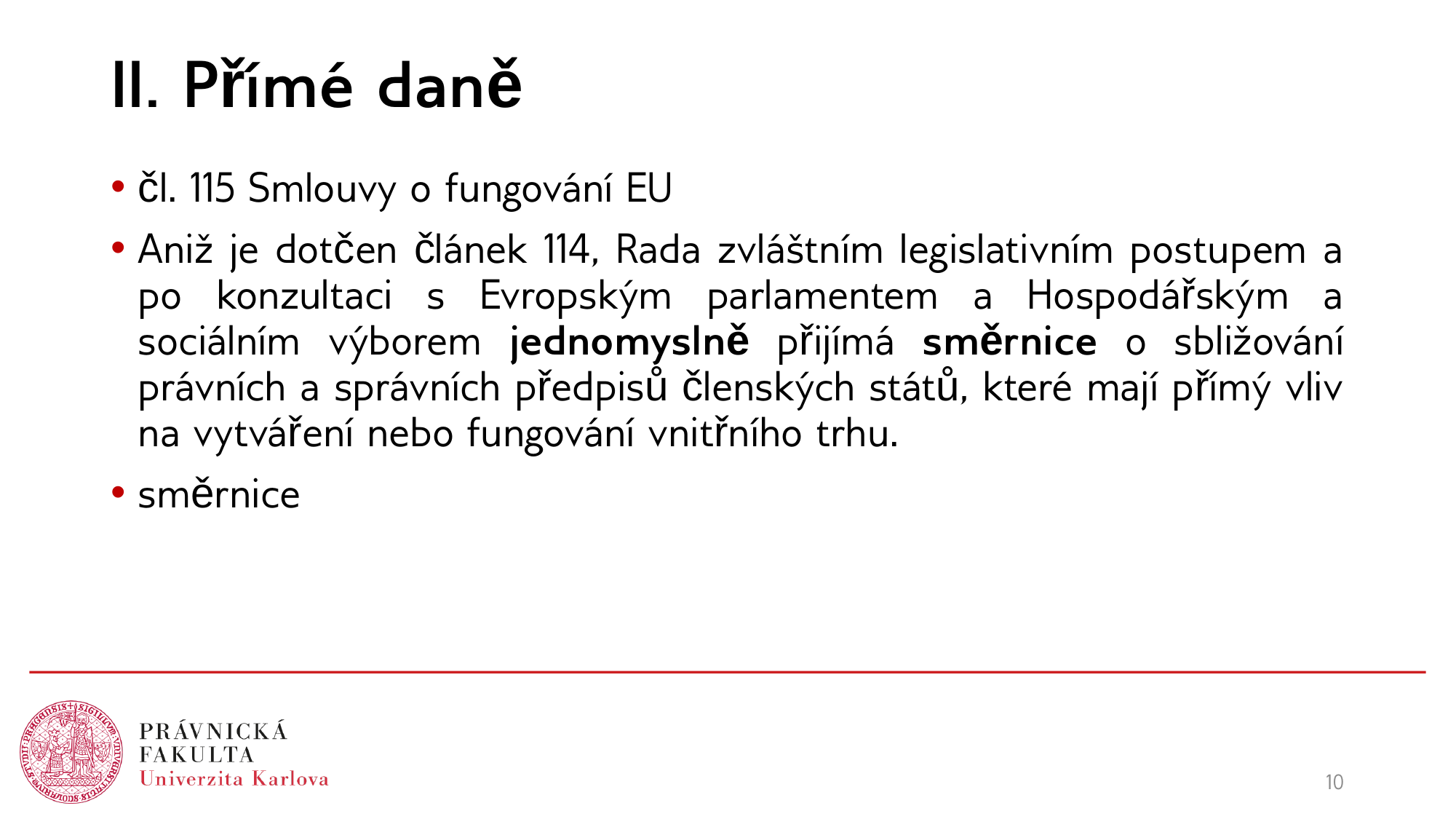

# II. Přímé daně
čl. 115 Smlouvy o fungování EU
Aniž je dotčen článek 114, Rada zvláštním legislativním postupem a po konzultaci s Evropským parlamentem a Hospodářským a sociálním výborem jednomyslně přijímá směrnice o sbližování právních a správních předpisů členských států, které mají přímý vliv na vytváření nebo fungování vnitřního trhu.
směrnice
10